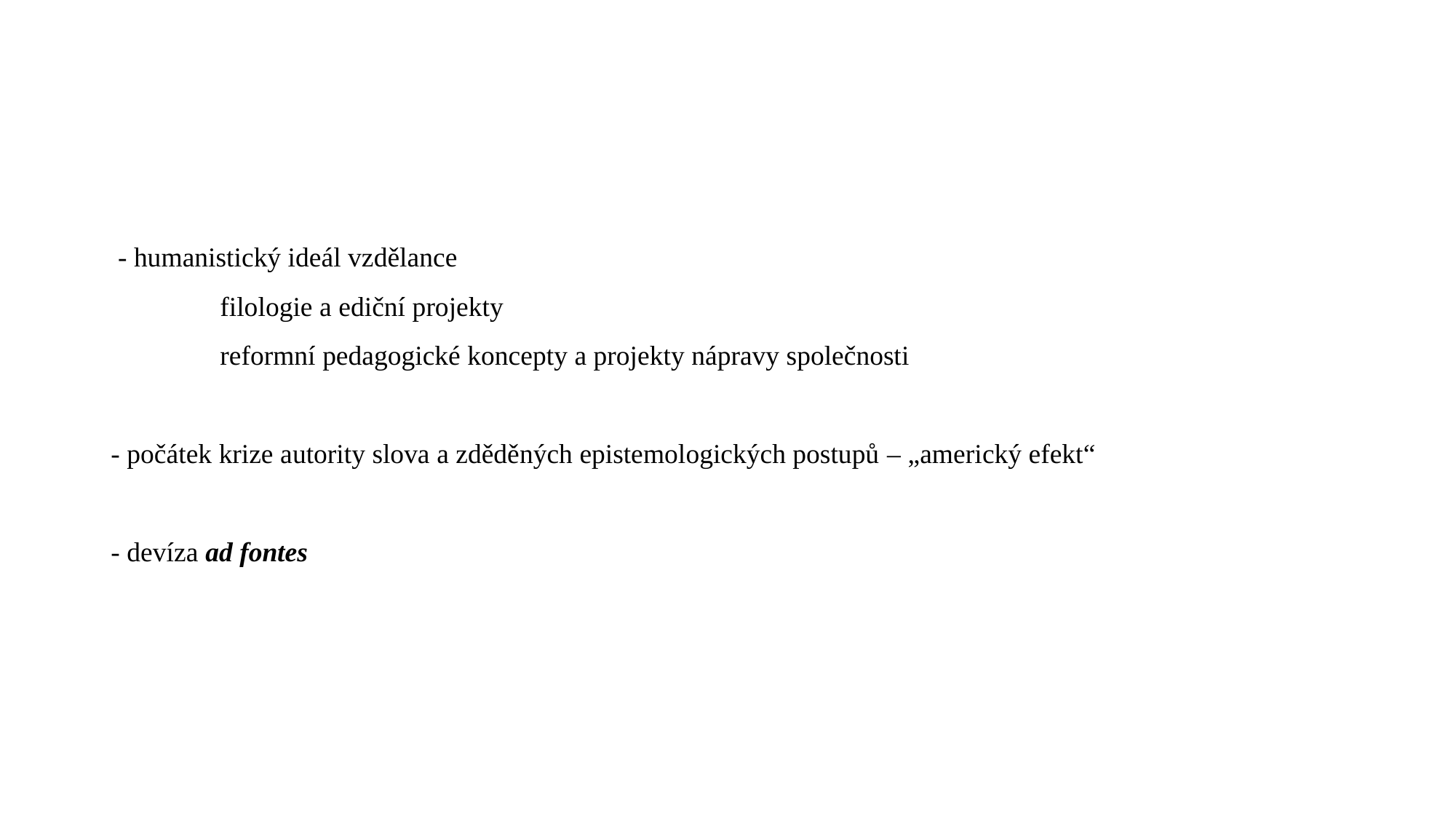

#
 - humanistický ideál vzdělance
	filologie a ediční projekty
	reformní pedagogické koncepty a projekty nápravy společnosti

- počátek krize autority slova a zděděných epistemologických postupů – „americký efekt“

- devíza ad fontes